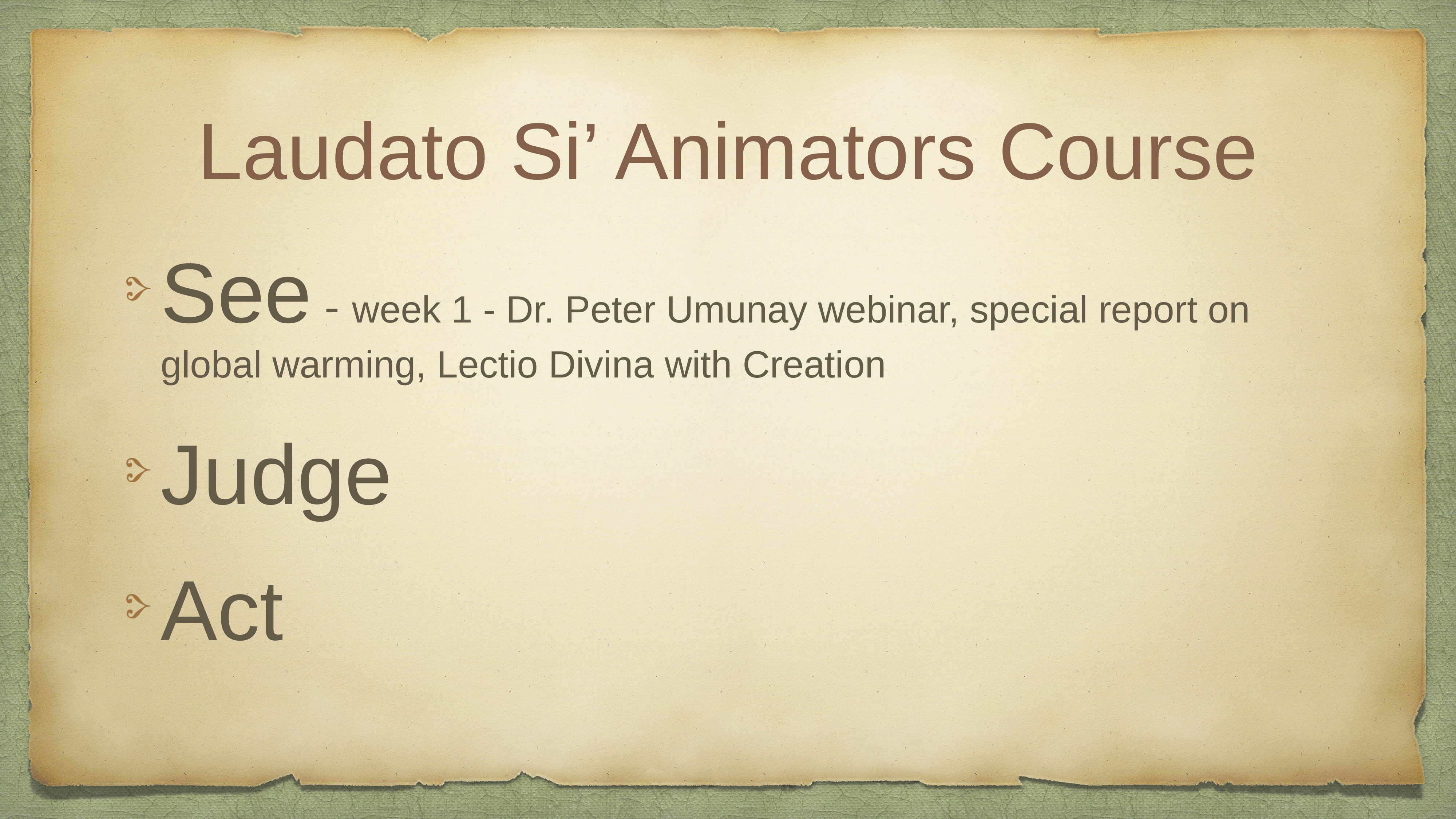

# Laudato Si’ Animators Course
See - week 1 - Dr. Peter Umunay webinar, special report on global warming, Lectio Divina with Creation
Judge
Act